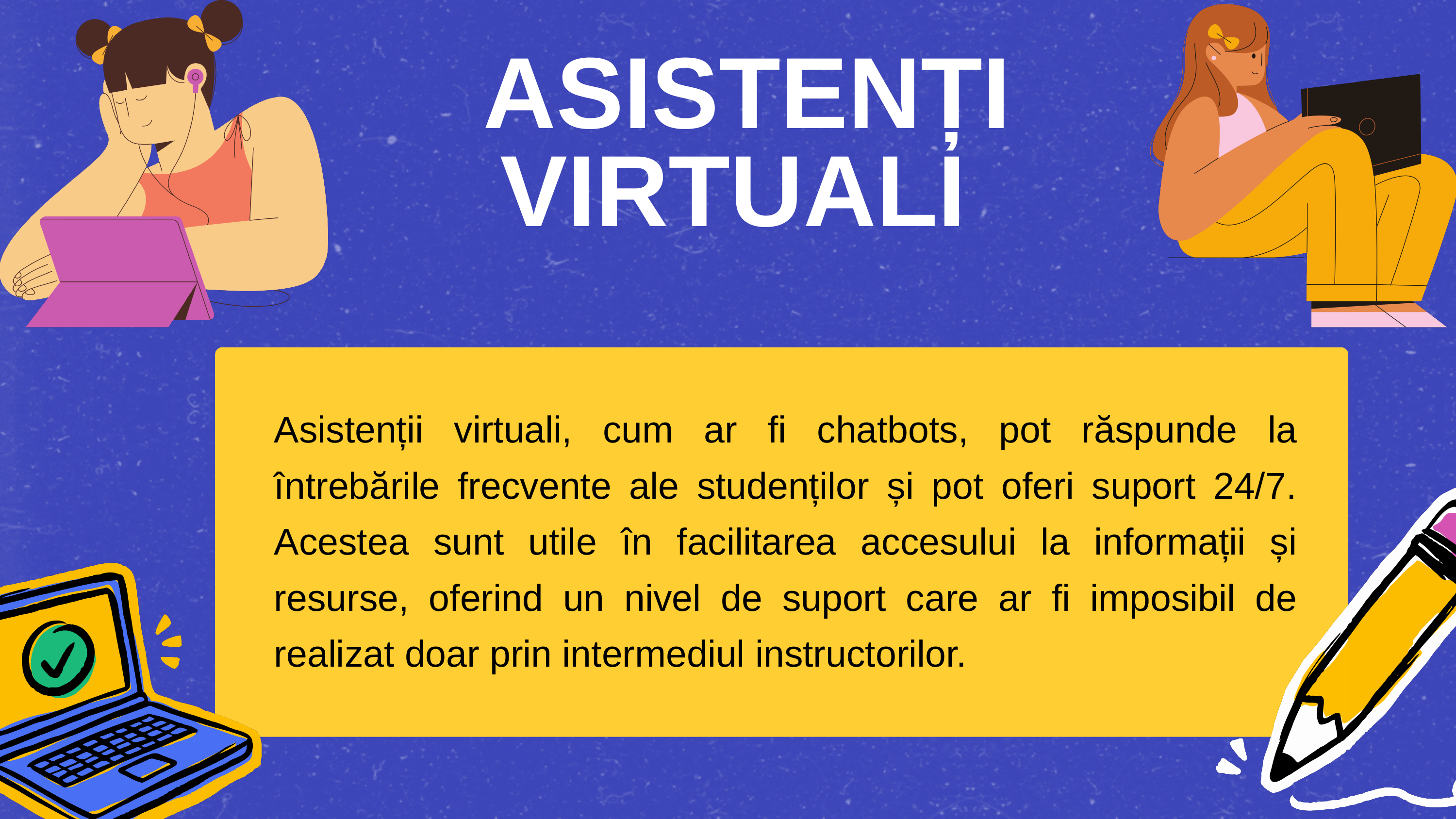

ASISTENȚI VIRTUALI

Asistenții virtuali, cum ar fi chatbots, pot răspunde la întrebările frecvente ale studenților și pot oferi suport 24/7. Acestea sunt utile în facilitarea accesului la informații și resurse, oferind un nivel de suport care ar fi imposibil de realizat doar prin intermediul instructorilor.